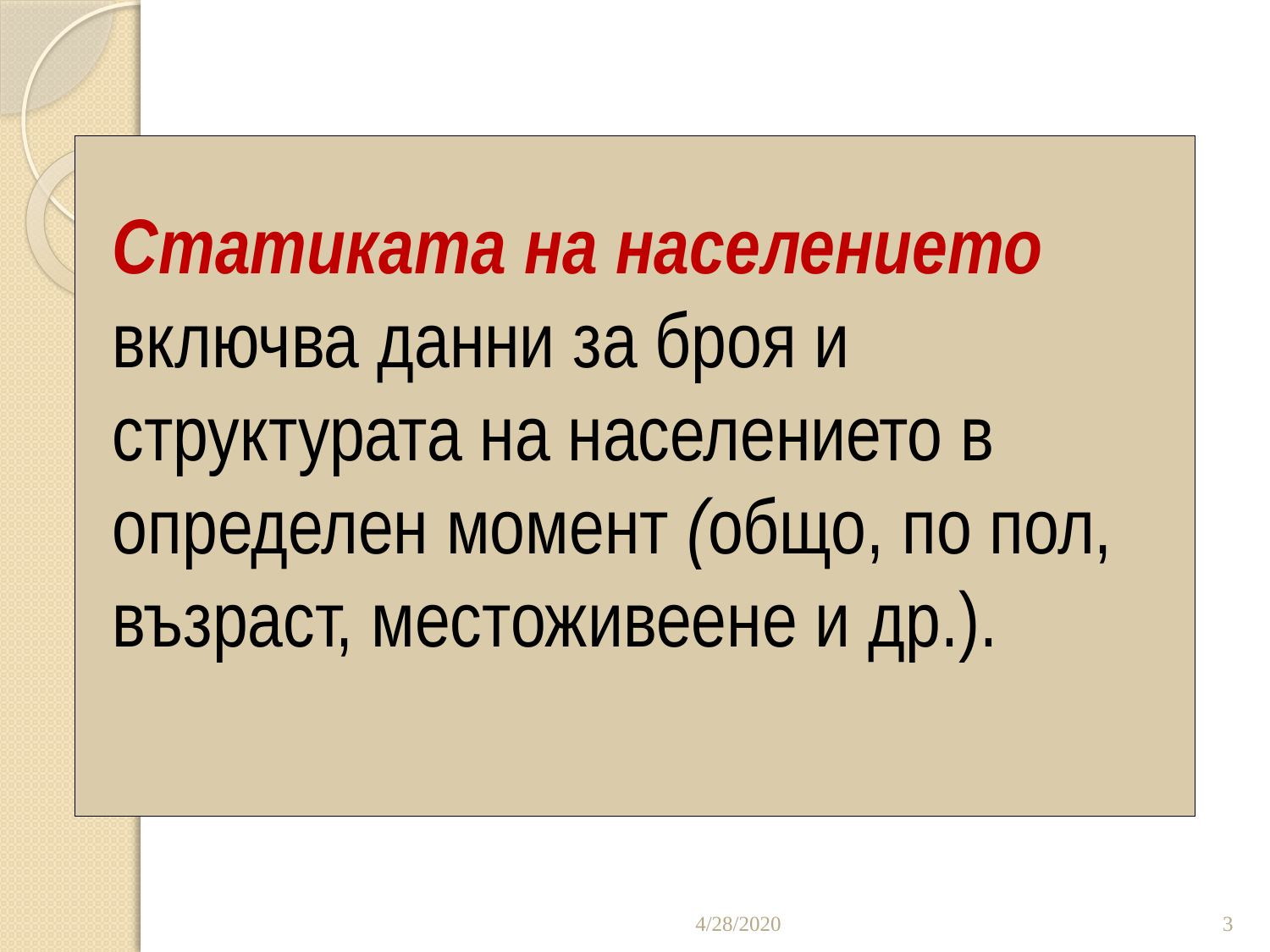

# Статиката на населението включва данни за броя и структурата на населението в определен момент (общо, по пол, възраст, местоживеене и др.).
4/28/2020
3